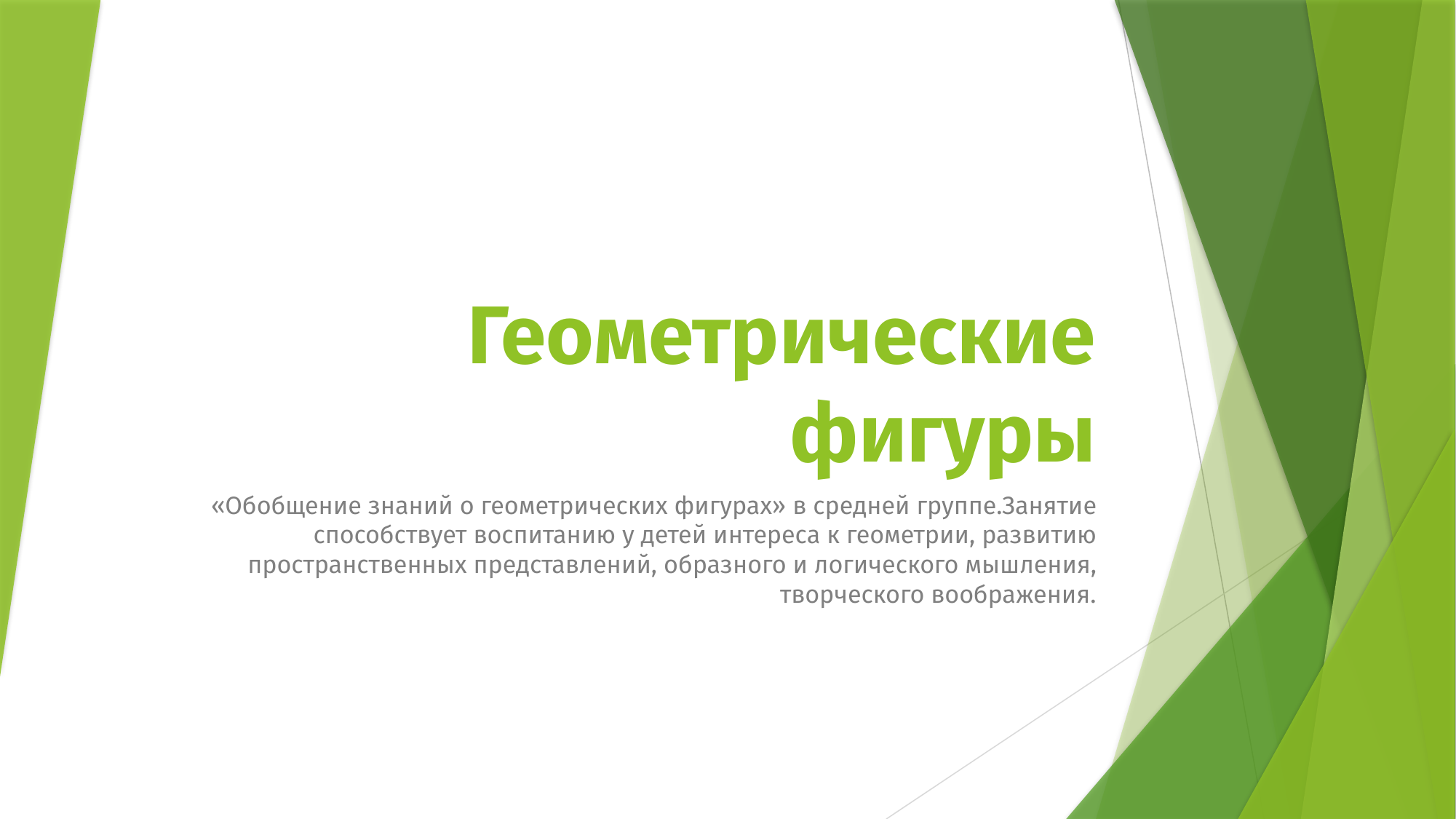

# Геометрические фигуры
«Обобщение знаний о геометрических фигурах» в средней группе.Занятие способствует воспитанию у детей интереса к геометрии, развитию пространственных представлений, образного и логического мышления, творческого воображения.